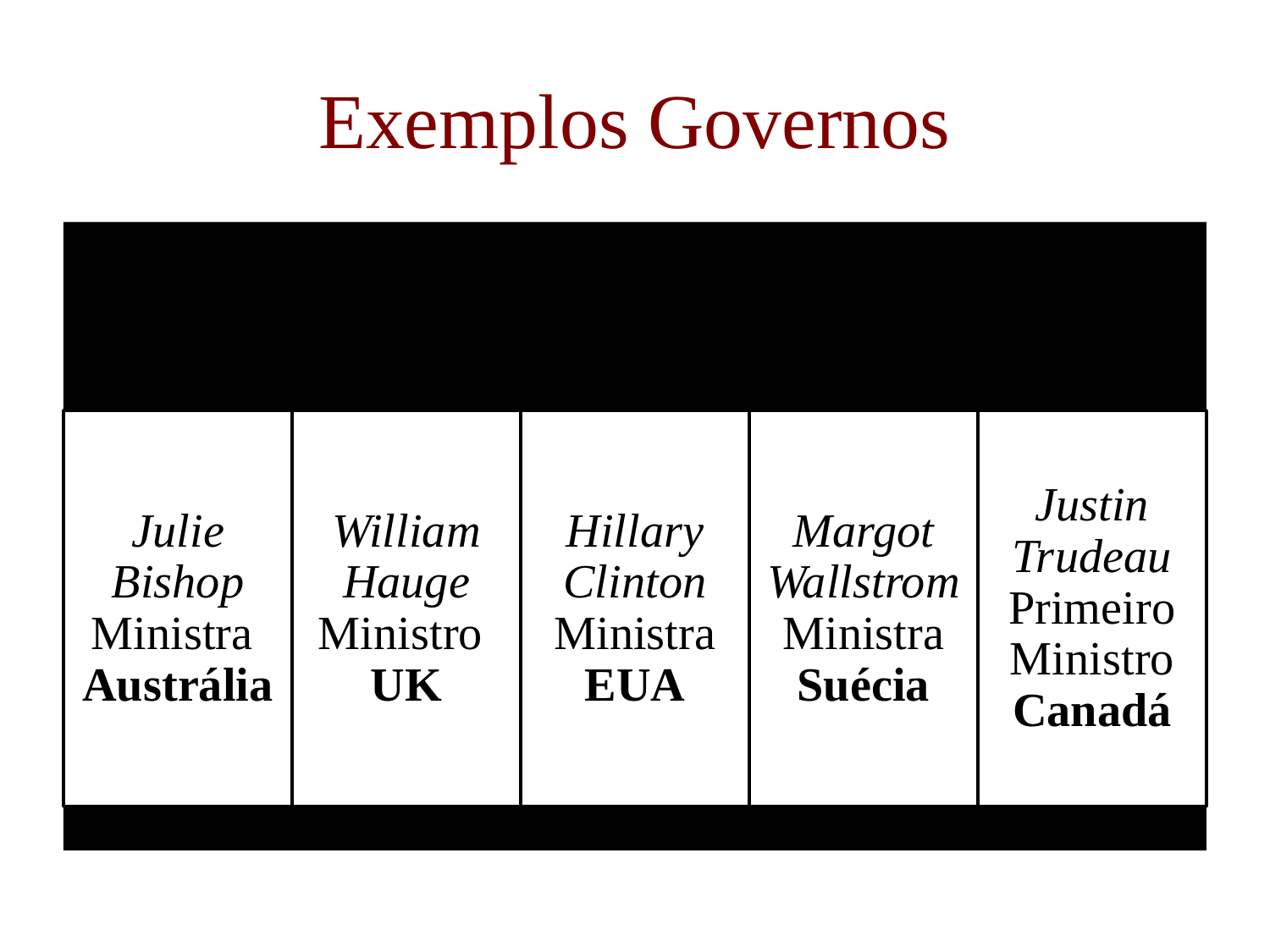

# Exemplos Governos
Woman, Peace and Security (WPS) Resolução 1325 (UNSC - 2000)
Julie Bishop Ministra  Austrália
William Hauge Ministro  UK
Hillary Clinton Ministra EUA
Margot Wallstrom Ministra Suécia
Justin Trudeau Primeiro Ministro Canadá